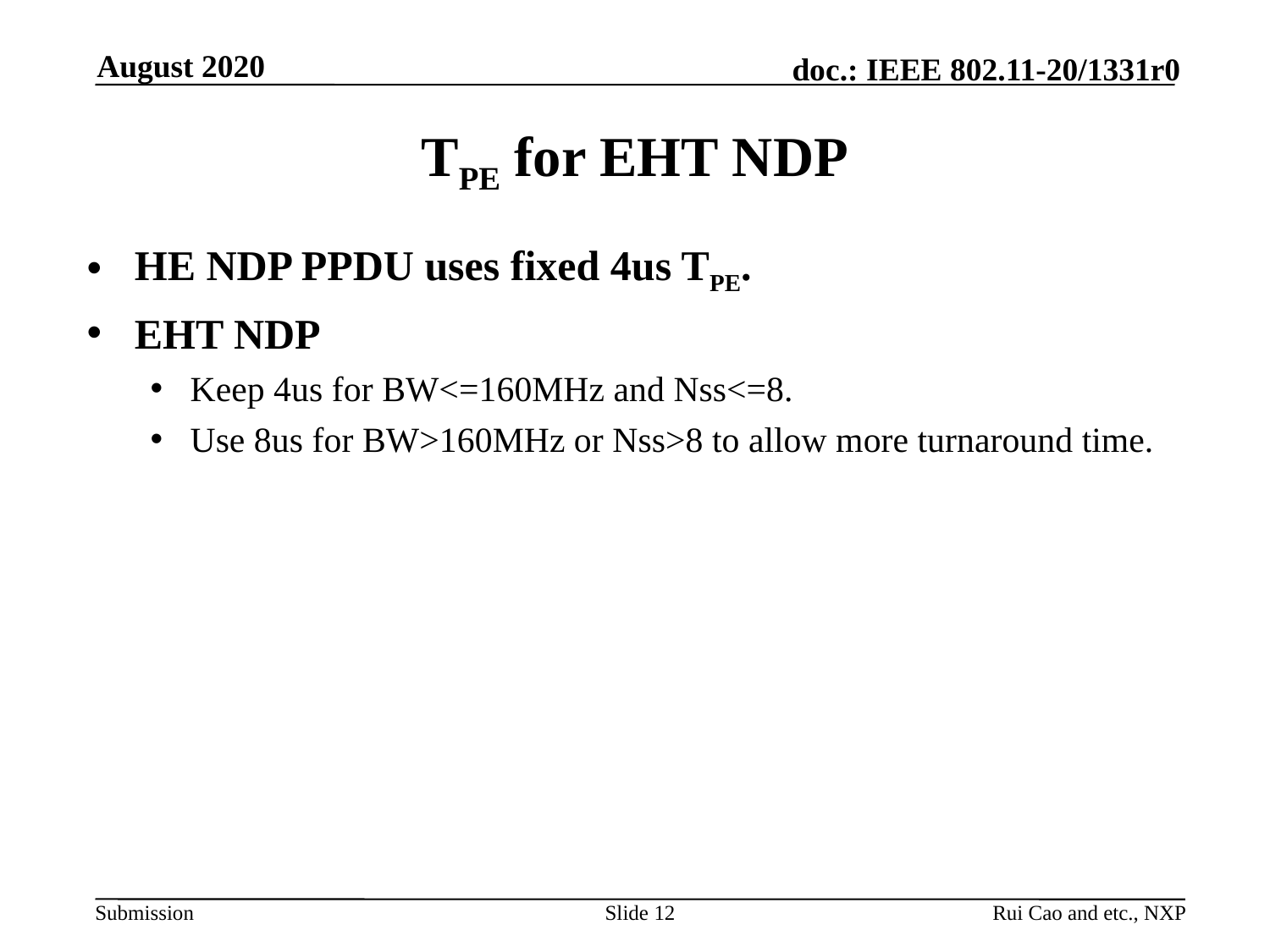

August 2020
# TPE for EHT NDP
HE NDP PPDU uses fixed 4us TPE.
EHT NDP
Keep 4us for BW<=160MHz and Nss<=8.
Use 8us for BW>160MHz or Nss>8 to allow more turnaround time.

Slide 12
Rui Cao and etc., NXP